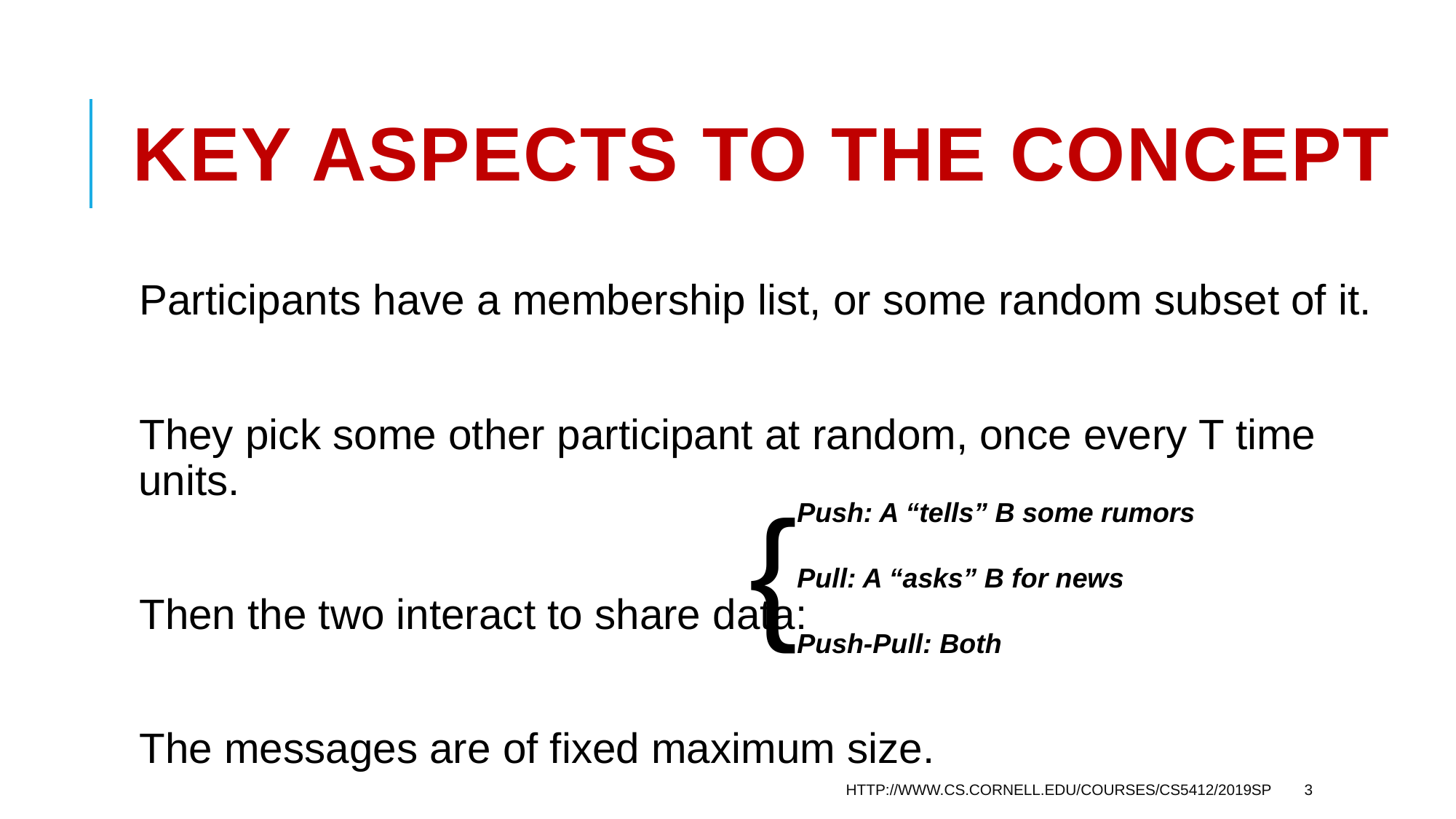

# Key aspects to the concept
Participants have a membership list, or some random subset of it.

They pick some other participant at random, once every T time units.

Then the two interact to share data:

The messages are of fixed maximum size.
{
Push: A “tells” B some rumors

Pull: A “asks” B for news

Push-Pull: Both
http://www.cs.cornell.edu/courses/cs5412/2019sp
3